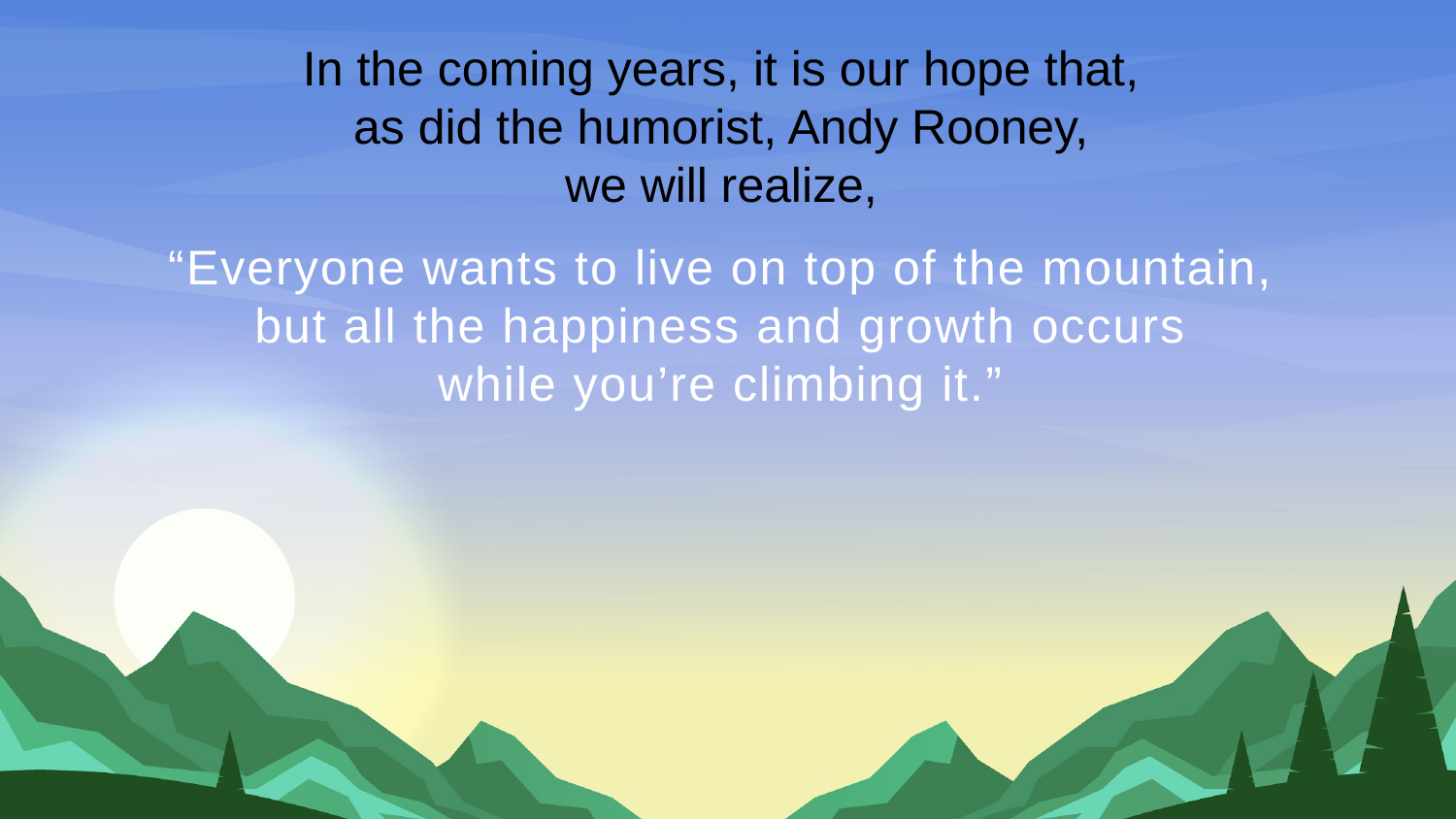

In the coming years, it is our hope that,
as did the humorist, Andy Rooney,
we will realize,
“Everyone wants to live on top of the mountain,
but all the happiness and growth occurs
while you’re climbing it.”